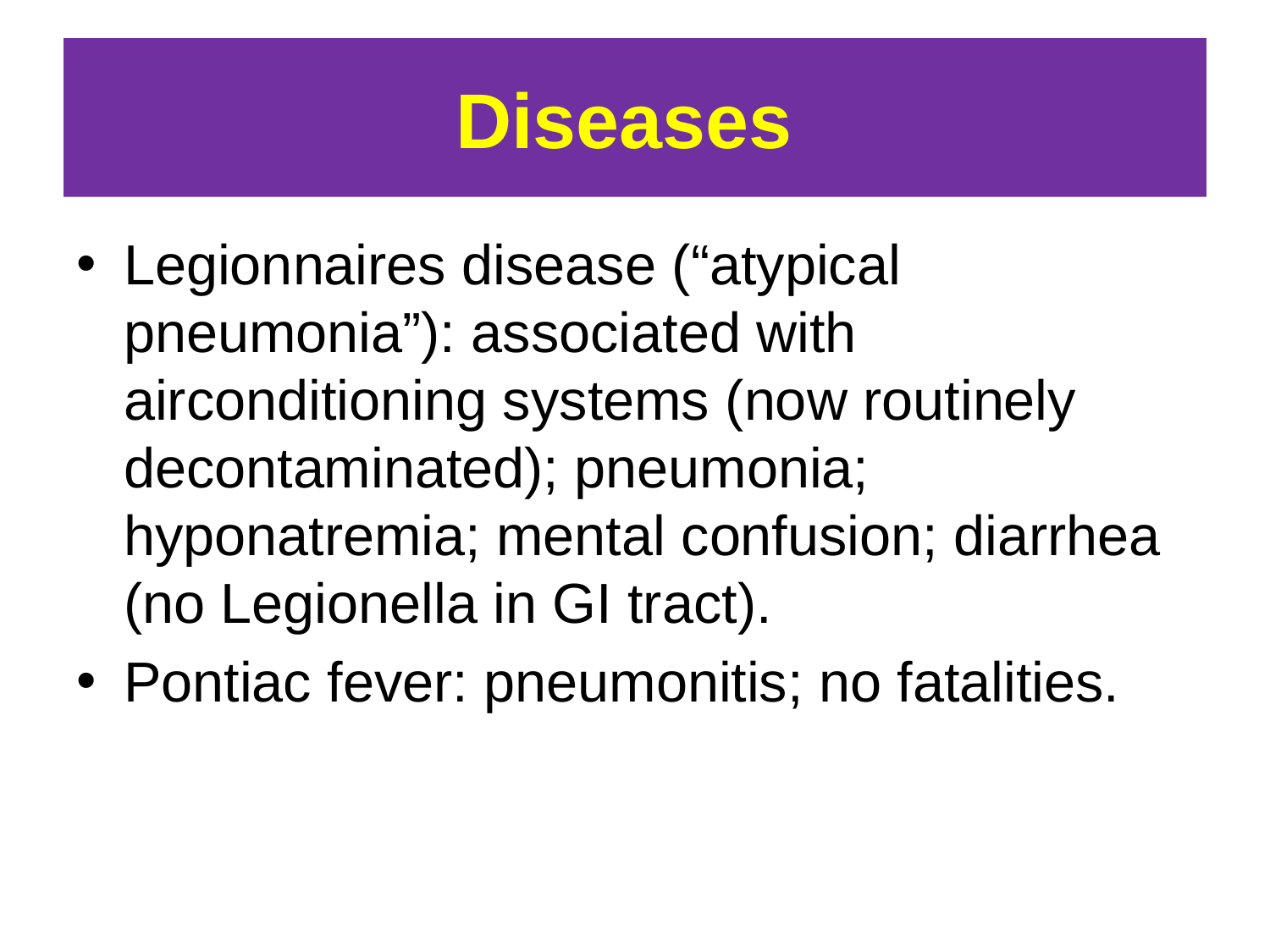

# Diseases
Legionnaires disease (“atypical pneumonia”): associated with airconditioning systems (now routinely decontaminated); pneumonia; hyponatremia; mental confusion; diarrhea (no Legionella in GI tract).
Pontiac fever: pneumonitis; no fatalities.